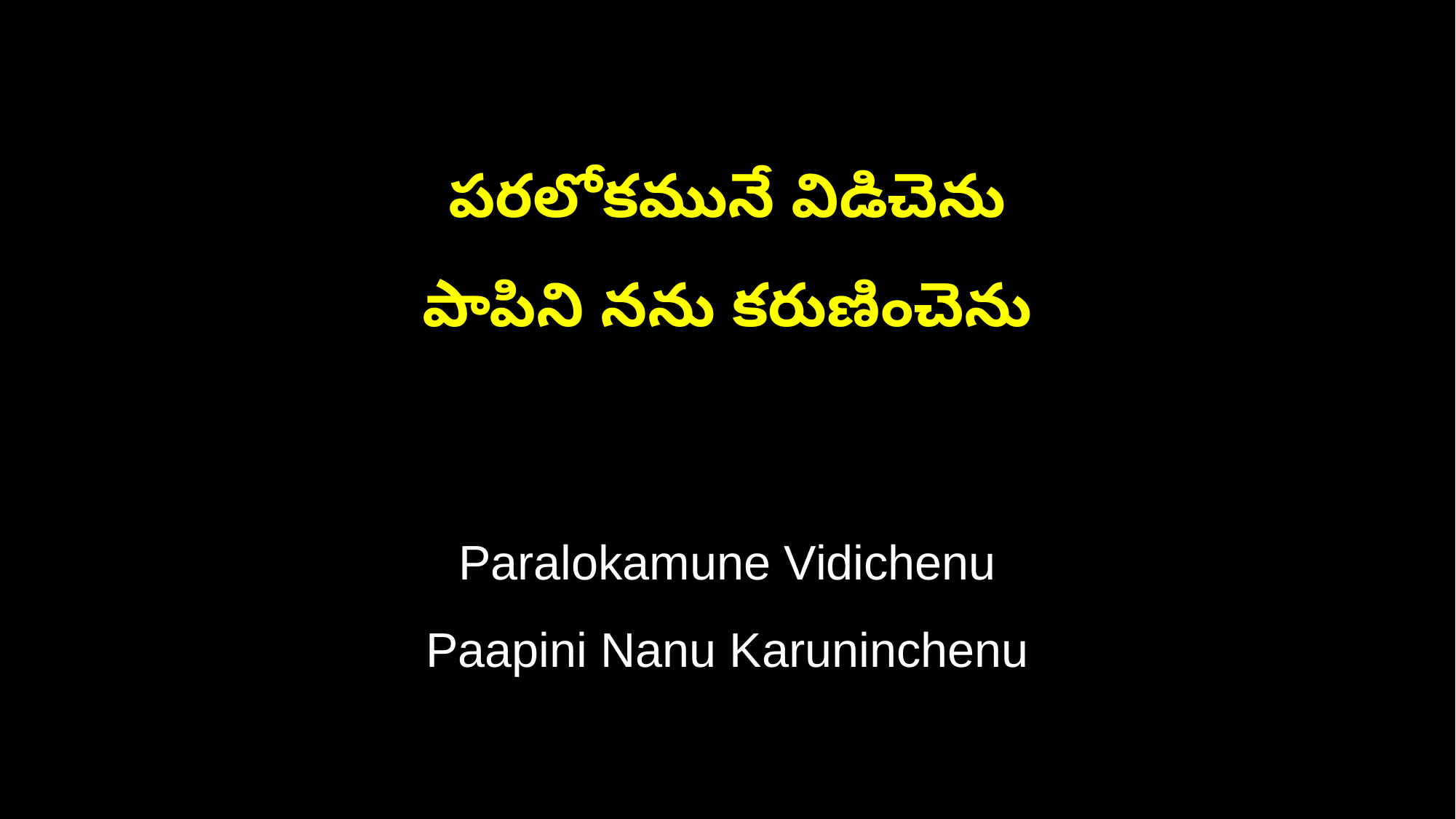

పరలోకమునే విడిచెను
పాపిని నను కరుణించెను
Paralokamune Vidichenu
Paapini Nanu Karuninchenu